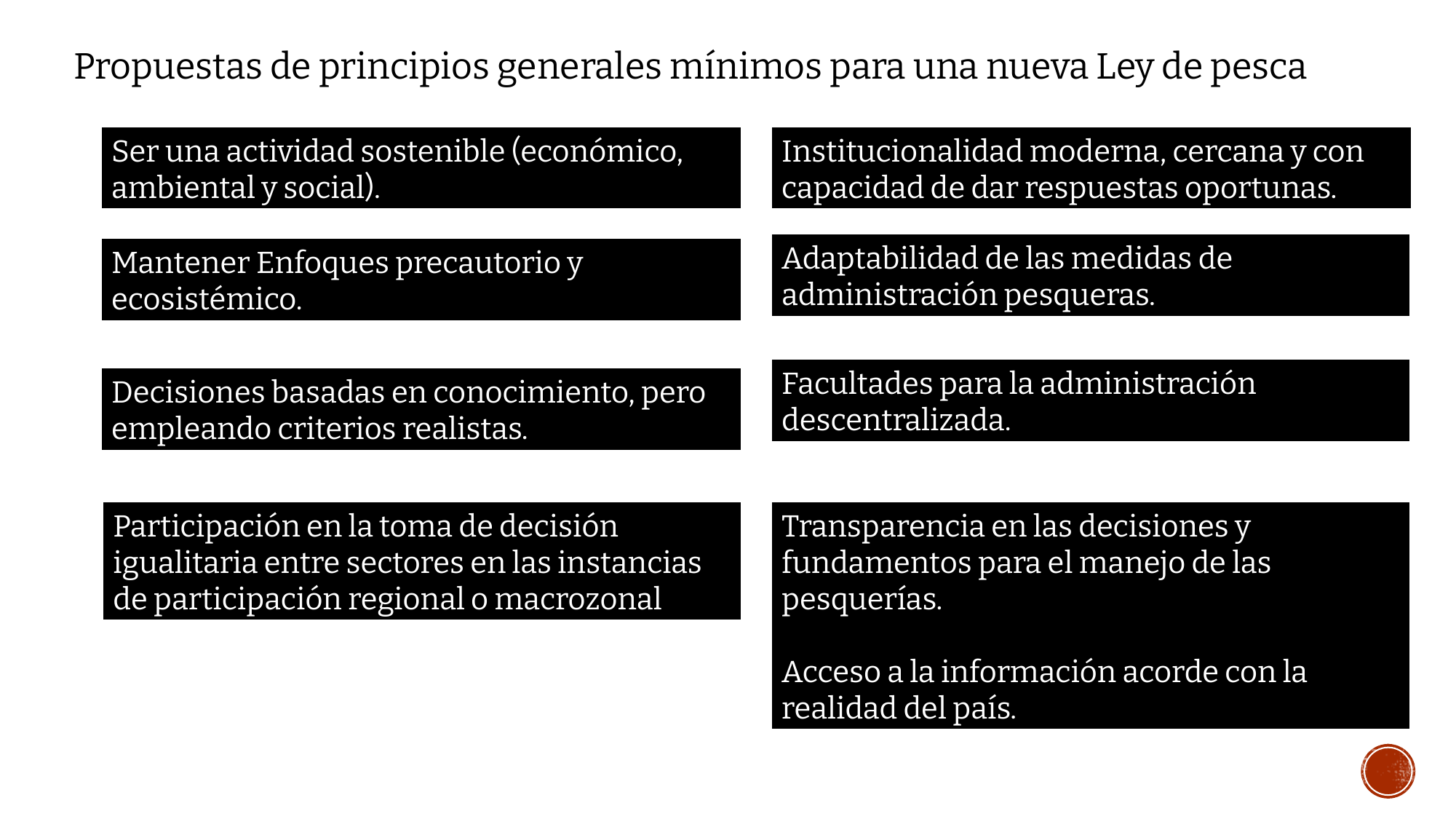

Propuestas de principios generales mínimos para una nueva Ley de pesca
Ser una actividad sostenible (económico, ambiental y social).
Institucionalidad moderna, cercana y con capacidad de dar respuestas oportunas.
Adaptabilidad de las medidas de administración pesqueras.
Mantener Enfoques precautorio y ecosistémico.
Facultades para la administración descentralizada.
Decisiones basadas en conocimiento, pero empleando criterios realistas.
Participación en la toma de decisión igualitaria entre sectores en las instancias de participación regional o macrozonal
Transparencia en las decisiones y fundamentos para el manejo de las pesquerías.

Acceso a la información acorde con la realidad del país.